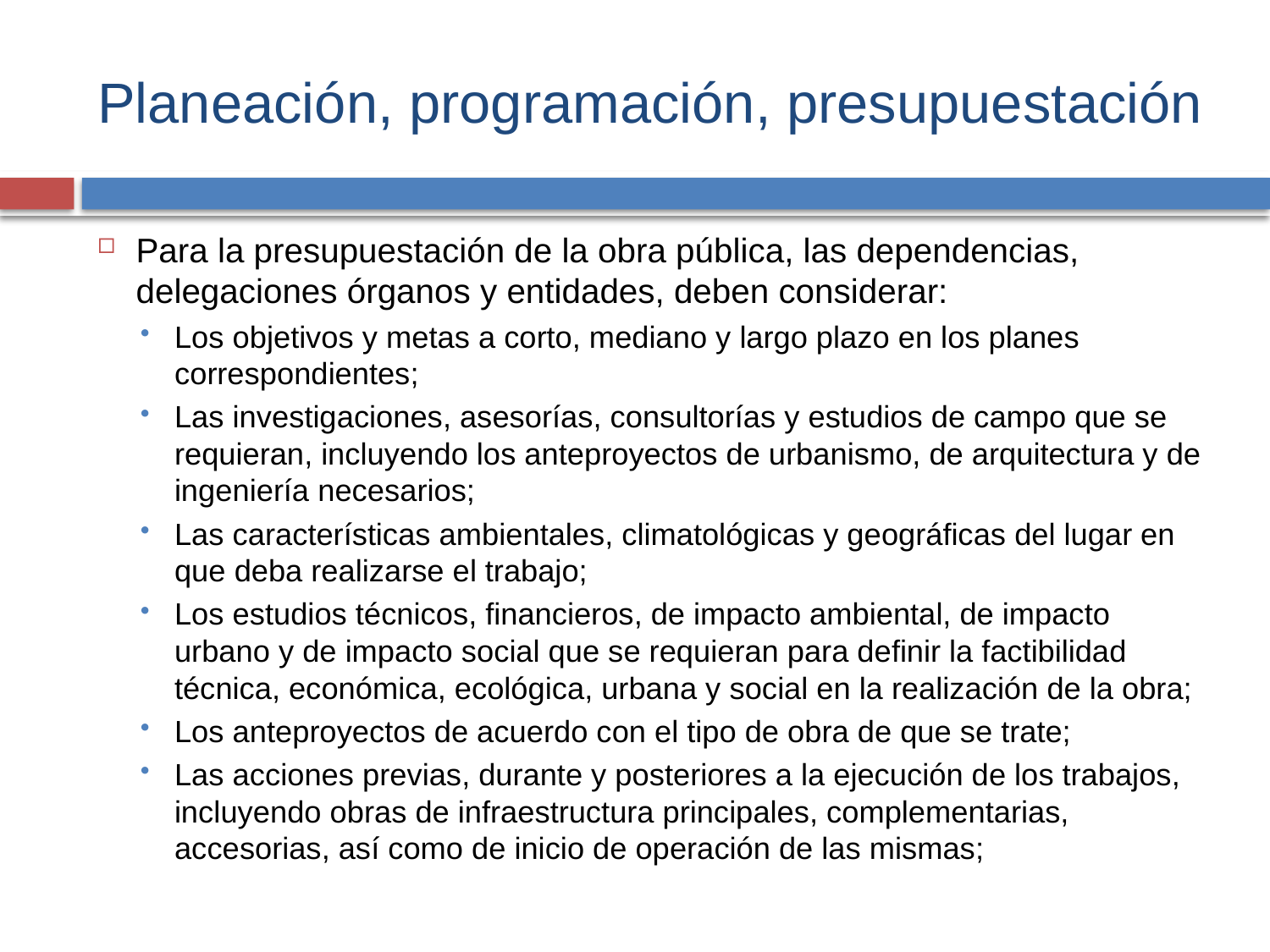

# Planeación, programación, presupuestación
Para la presupuestación de la obra pública, las dependencias, delegaciones órganos y entidades, deben considerar:
Los objetivos y metas a corto, mediano y largo plazo en los planes correspondientes;
Las investigaciones, asesorías, consultorías y estudios de campo que se requieran, incluyendo los anteproyectos de urbanismo, de arquitectura y de ingeniería necesarios;
Las características ambientales, climatológicas y geográficas del lugar en que deba realizarse el trabajo;
Los estudios técnicos, financieros, de impacto ambiental, de impacto urbano y de impacto social que se requieran para definir la factibilidad técnica, económica, ecológica, urbana y social en la realización de la obra;
Los anteproyectos de acuerdo con el tipo de obra de que se trate;
Las acciones previas, durante y posteriores a la ejecución de los trabajos, incluyendo obras de infraestructura principales, complementarias, accesorias, así como de inicio de operación de las mismas;